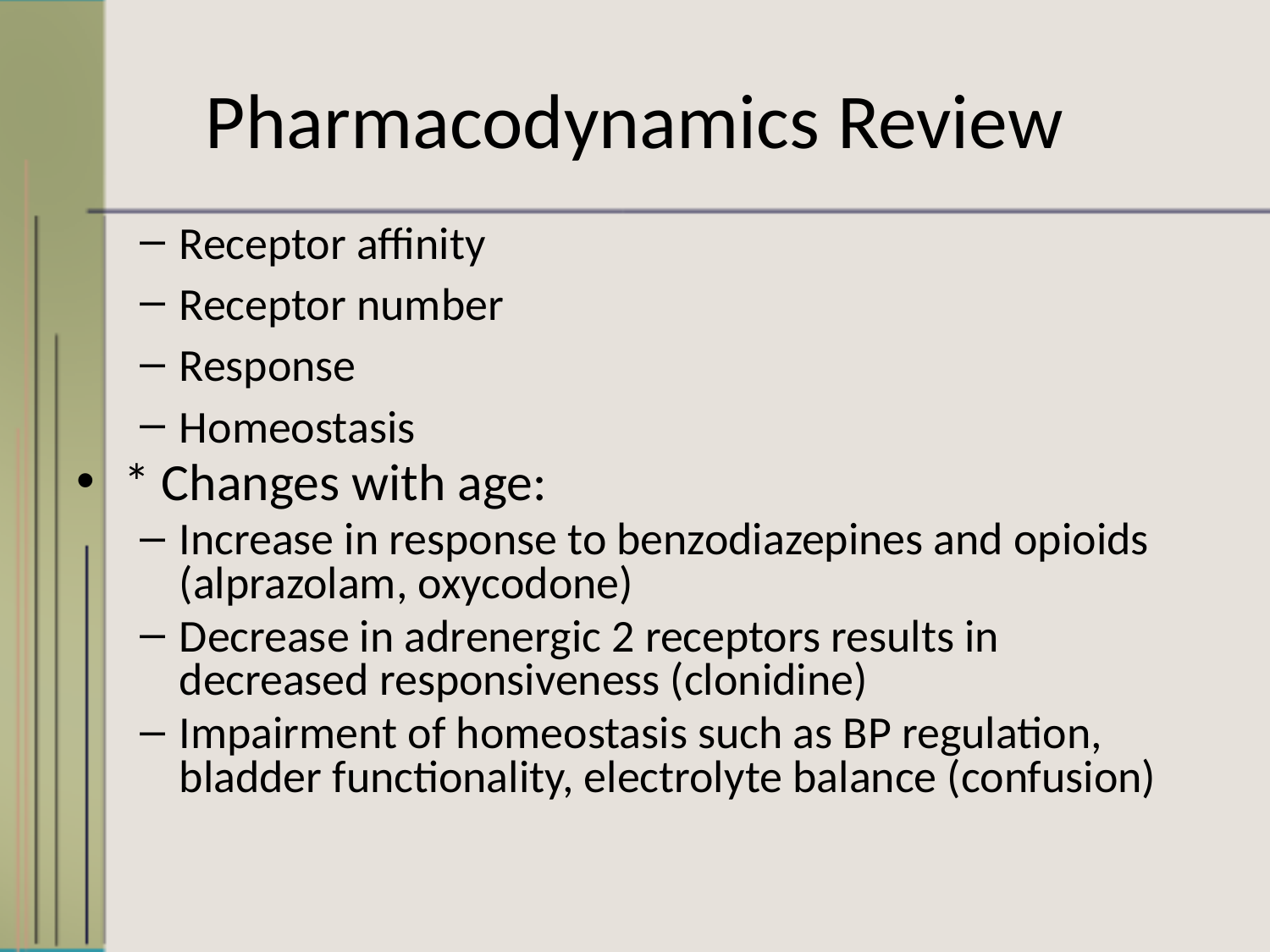

# Pharmacodynamics Review
Receptor affinity
Receptor number
Response
Homeostasis
* Changes with age:
Increase in response to benzodiazepines and opioids (alprazolam, oxycodone)
Decrease in adrenergic 2 receptors results in decreased responsiveness (clonidine)
Impairment of homeostasis such as BP regulation, bladder functionality, electrolyte balance (confusion)